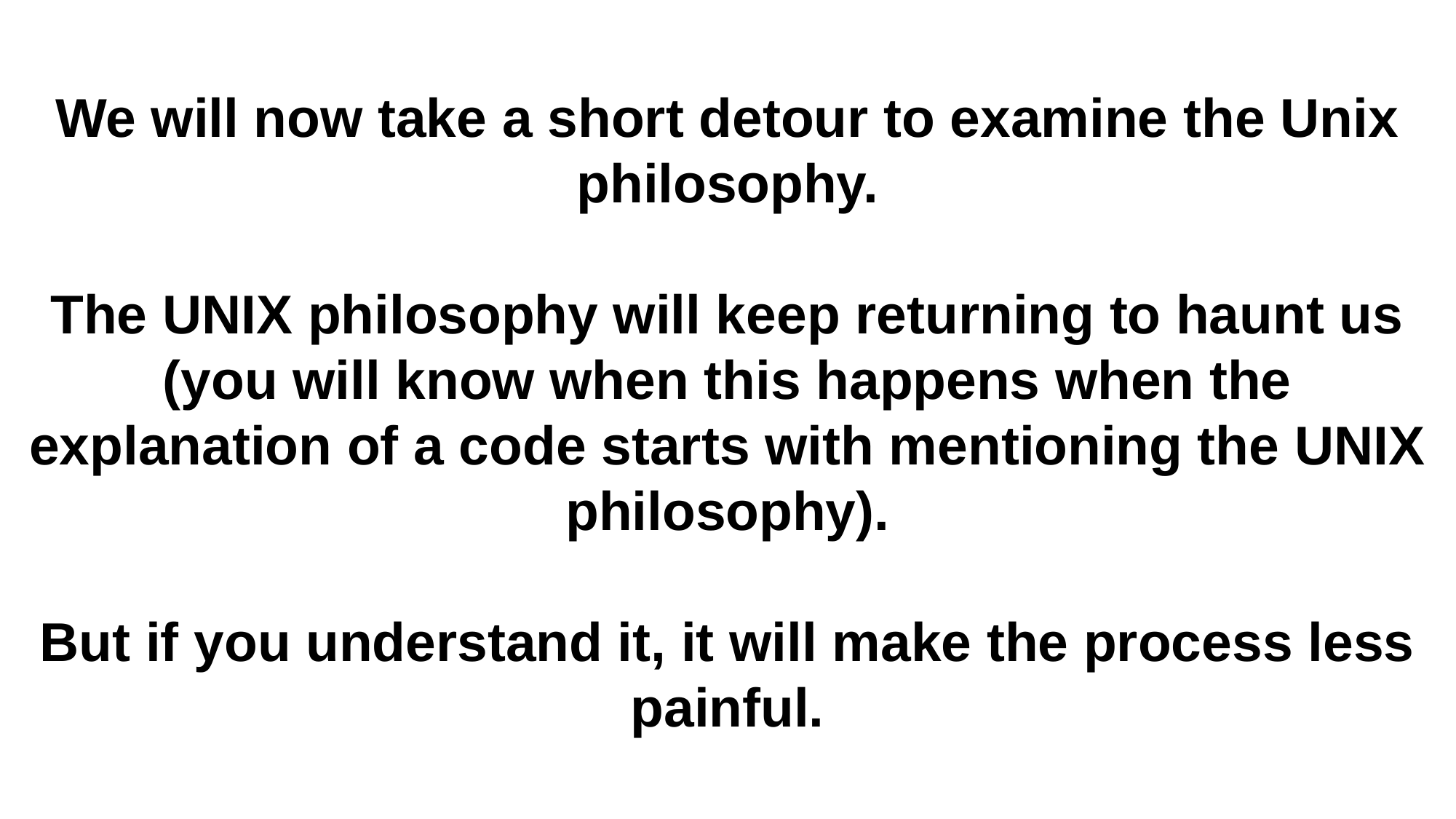

We will now take a short detour to examine the Unix philosophy.

The UNIX philosophy will keep returning to haunt us (you will know when this happens when the explanation of a code starts with mentioning the UNIX philosophy).

But if you understand it, it will make the process less painful.